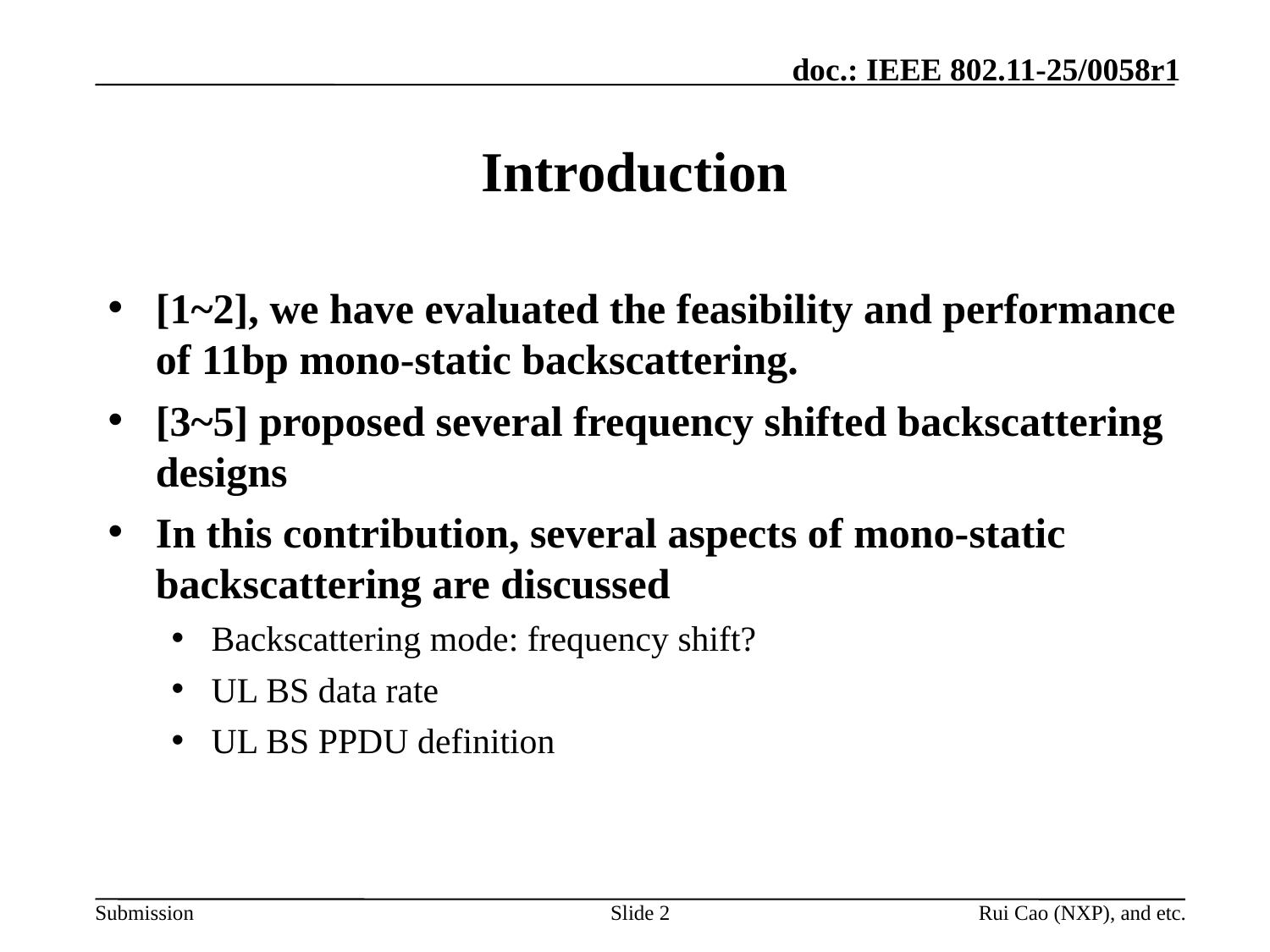

# Introduction
[1~2], we have evaluated the feasibility and performance of 11bp mono-static backscattering.
[3~5] proposed several frequency shifted backscattering designs
In this contribution, several aspects of mono-static backscattering are discussed
Backscattering mode: frequency shift?
UL BS data rate
UL BS PPDU definition
Slide 2
Rui Cao (NXP), and etc.